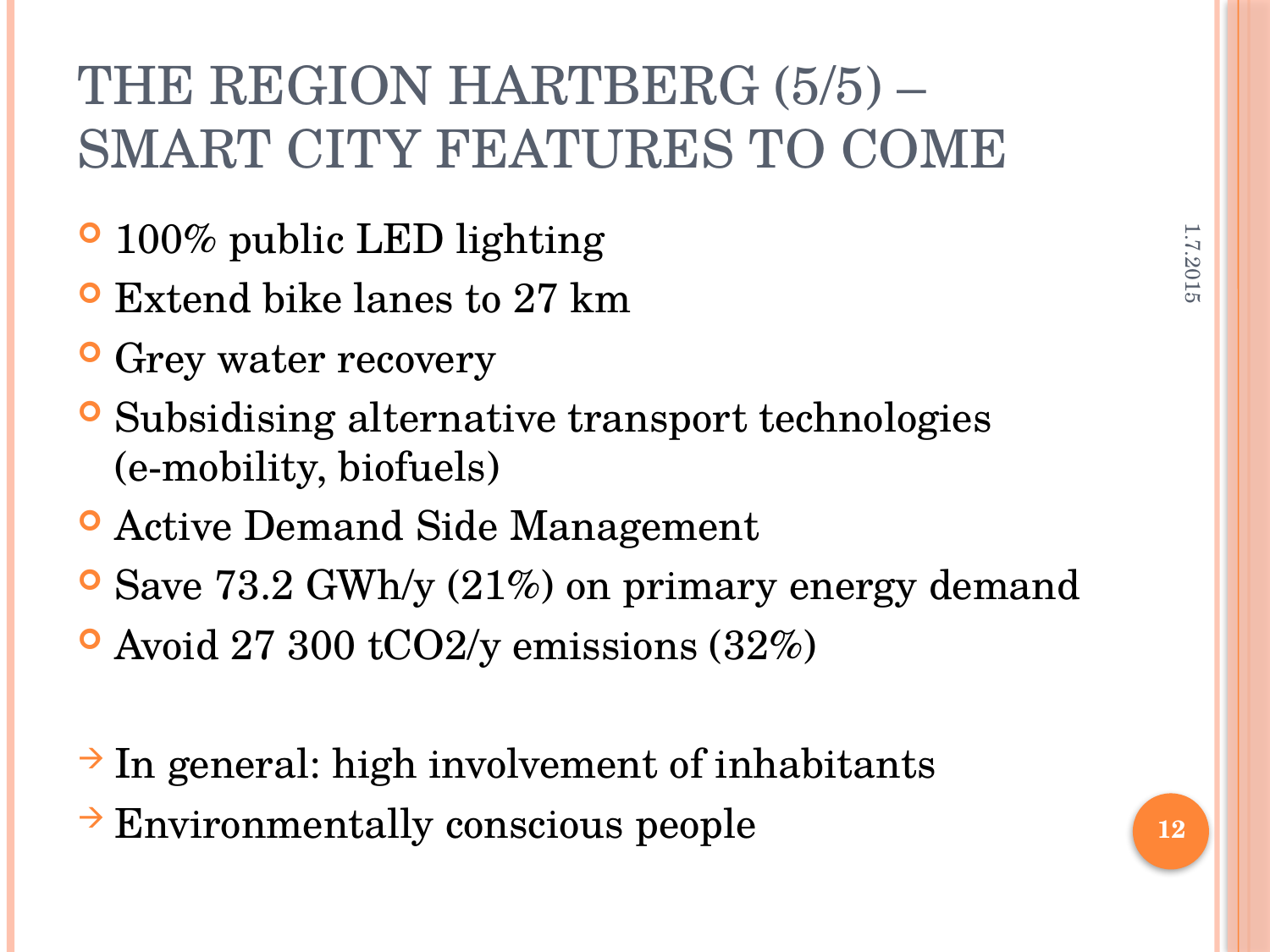

# The Region Hartberg (5/5) – Smart City Features to come
1.7.2015
100% public LED lighting
Extend bike lanes to 27 km
Grey water recovery
Subsidising alternative transport technologies
(e-mobility, biofuels)
Active Demand Side Management
Save 73.2 GWh/y (21%) on primary energy demand
Avoid 27 300 tCO2/y emissions (32%)

In general: high involvement of inhabitants
Environmentally conscious people

12